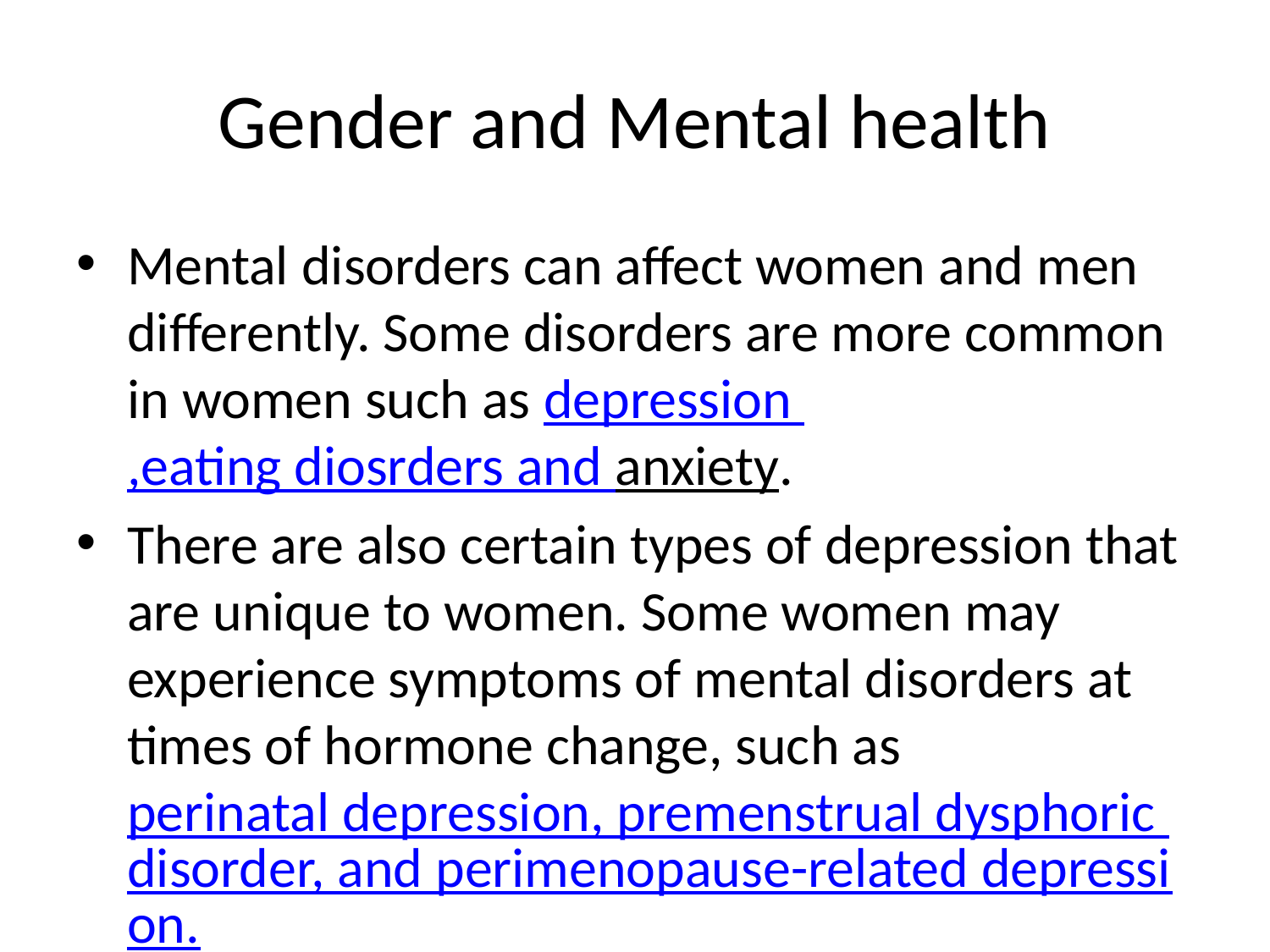

# Gender and Mental health
Mental disorders can affect women and men differently. Some disorders are more common in women such as depression ,eating diosrders and anxiety.
There are also certain types of depression that are unique to women. Some women may experience symptoms of mental disorders at times of hormone change, such as perinatal depression, premenstrual dysphoric disorder, and perimenopause-related depression.